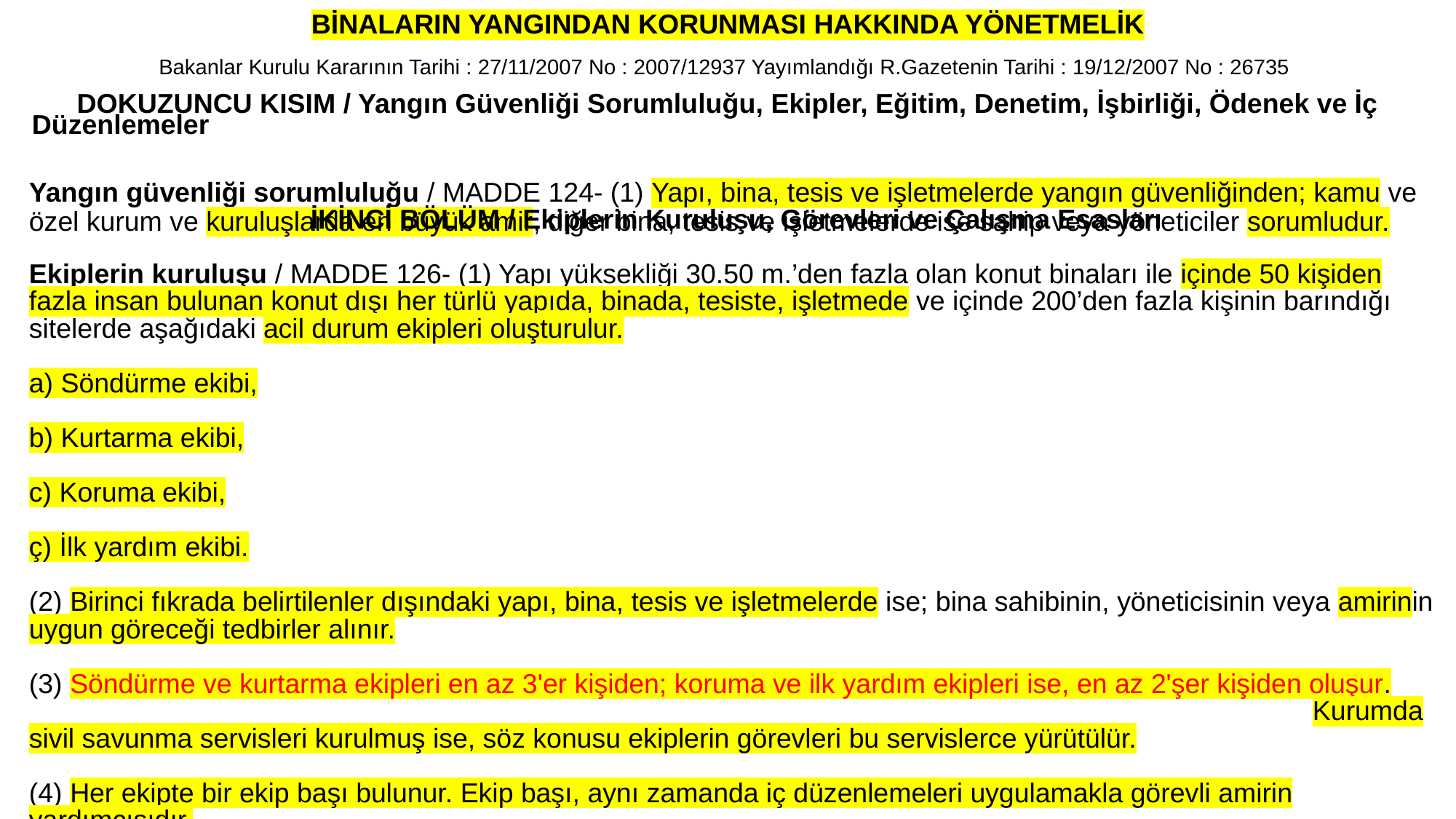

BİNALARIN YANGINDAN KORUNMASI HAKKINDA YÖNETMELİK
Bakanlar Kurulu Kararının Tarihi : 27/11/2007 No : 2007/12937 Yayımlandığı R.Gazetenin Tarihi : 19/12/2007 No : 26735
DOKUZUNCU KISIM / Yangın Güvenliği Sorumluluğu, Ekipler, Eğitim, Denetim, İşbirliği, Ödenek ve İç Düzenlemeler
Yangın güvenliği sorumluluğu / MADDE 124- (1) Yapı, bina, tesis ve işletmelerde yangın güvenliğinden; kamu ve özel kurum ve kuruluşlarda en büyük amir, diğer bina, tesis ve işletmelerde ise sahip veya yöneticiler sorumludur.
İKİNCİ BÖLÜM / Ekiplerin Kuruluşu, Görevleri ve Çalışma Esasları
Ekiplerin kuruluşu / MADDE 126- (1) Yapı yüksekliği 30.50 m.’den fazla olan konut binaları ile içinde 50 kişiden fazla insan bulunan konut dışı her türlü yapıda, binada, tesiste, işletmede ve içinde 200’den fazla kişinin barındığı sitelerde aşağıdaki acil durum ekipleri oluşturulur.
a) Söndürme ekibi,
b) Kurtarma ekibi,
c) Koruma ekibi,
ç) İlk yardım ekibi.
(2) Birinci fıkrada belirtilenler dışındaki yapı, bina, tesis ve işletmelerde ise; bina sahibinin, yöneticisinin veya amirinin uygun göreceği tedbirler alınır.
(3) Söndürme ve kurtarma ekipleri en az 3'er kişiden; koruma ve ilk yardım ekipleri ise, en az 2'şer kişiden oluşur.                                                                                                                                                                               Kurumda sivil savunma servisleri kurulmuş ise, söz konusu ekiplerin görevleri bu servislerce yürütülür.
(4) Her ekipte bir ekip başı bulunur. Ekip başı, aynı zamanda iç düzenlemeleri uygulamakla görevli amirin yardımcısıdır.
(5) Acil durum ekiplerinin görevleri ile isim ve adres listeleri bina içinde kolayca görülebilecek yerlerde asılı olarak bulundurulur.